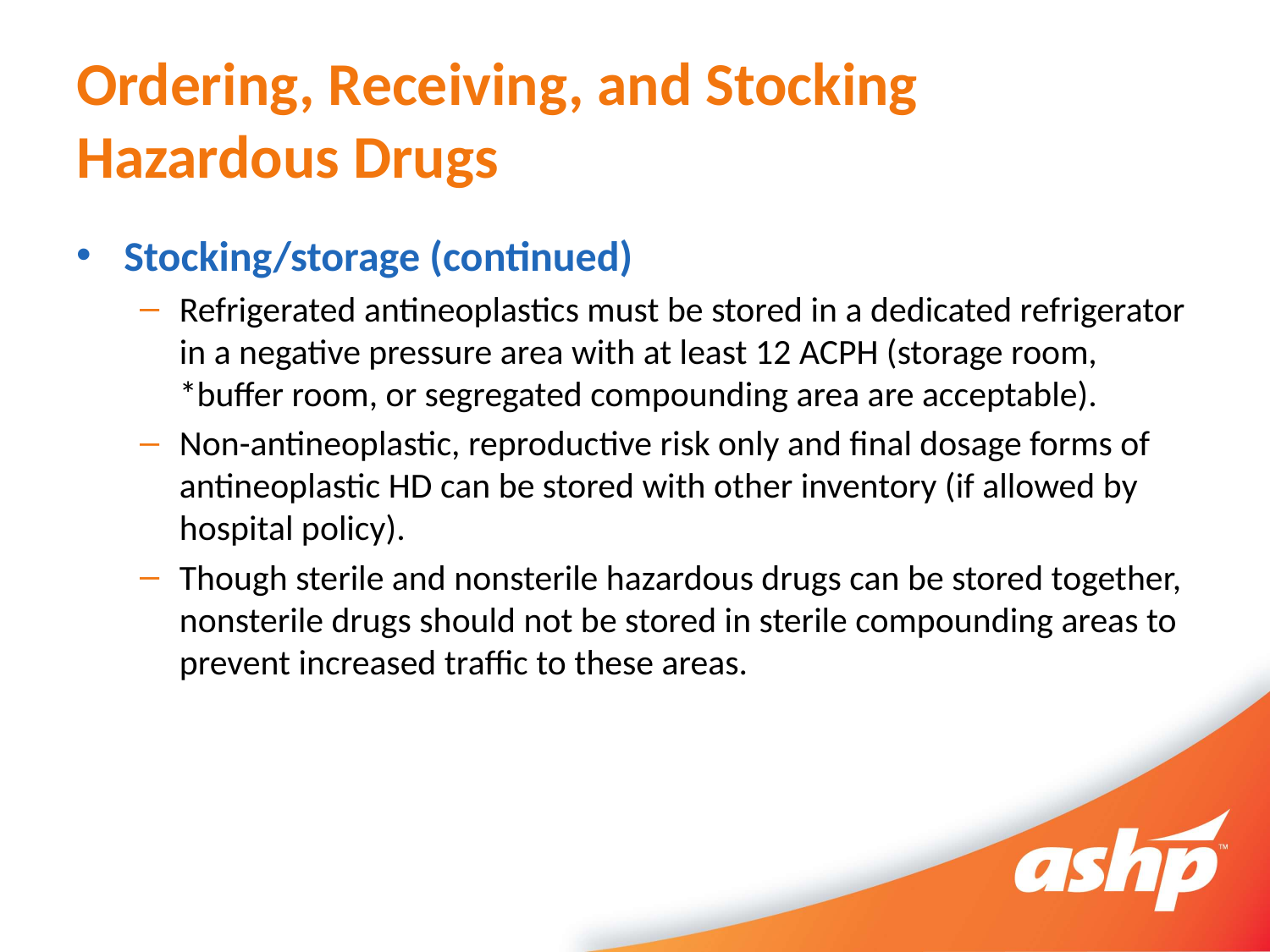

# Ordering, Receiving, and Stocking Hazardous Drugs
Stocking/storage (continued)
Refrigerated antineoplastics must be stored in a dedicated refrigerator in a negative pressure area with at least 12 ACPH (storage room, *buffer room, or segregated compounding area are acceptable).
Non-antineoplastic, reproductive risk only and final dosage forms of antineoplastic HD can be stored with other inventory (if allowed by hospital policy).
Though sterile and nonsterile hazardous drugs can be stored together, nonsterile drugs should not be stored in sterile compounding areas to prevent increased traffic to these areas.